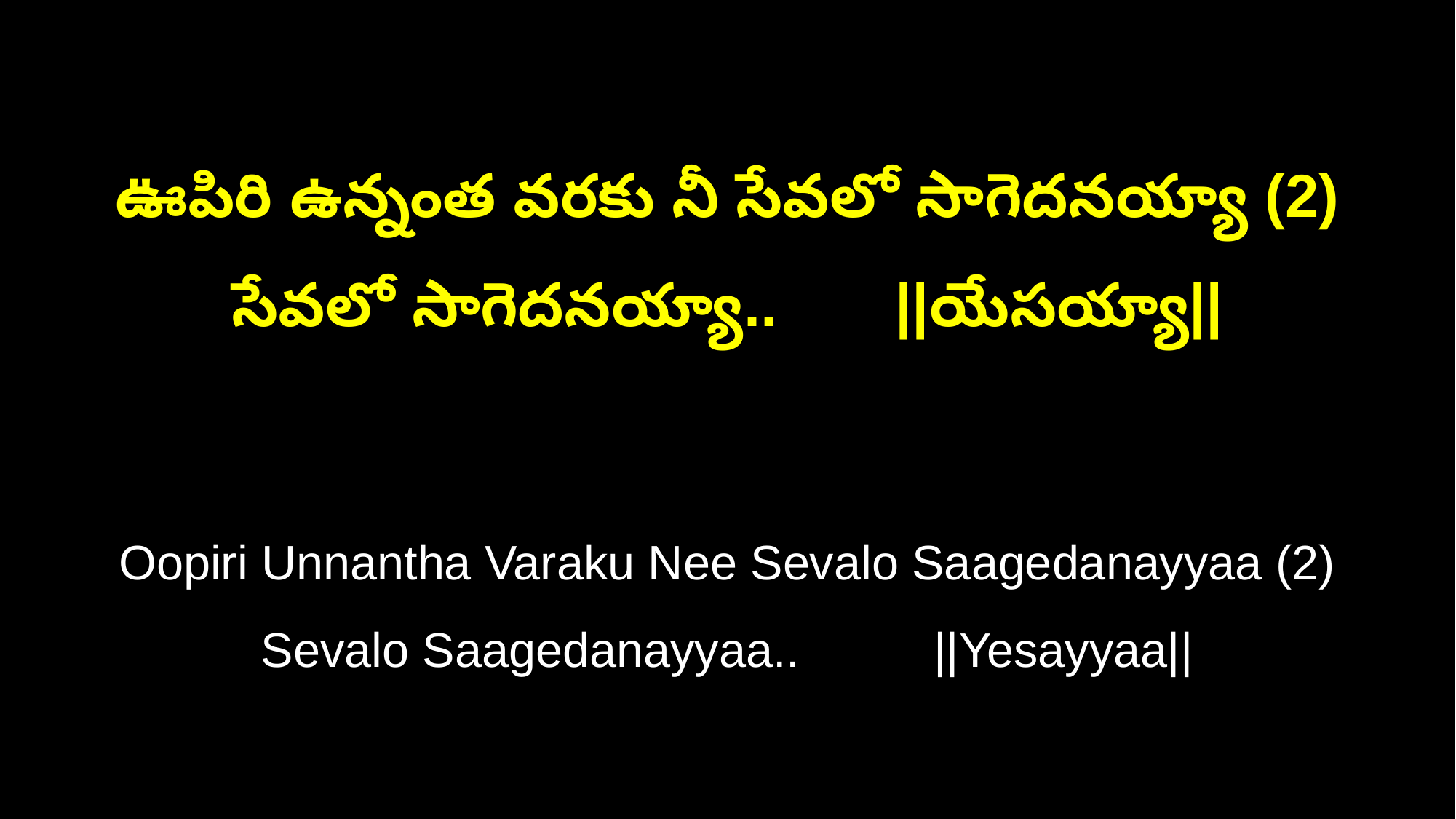

ఊపిరి ఉన్నంత వరకు నీ సేవలో సాగెదనయ్యా (2)
సేవలో సాగెదనయ్యా..       ||యేసయ్యా||
Oopiri Unnantha Varaku Nee Sevalo Saagedanayyaa (2)
Sevalo Saagedanayyaa..          ||Yesayyaa||